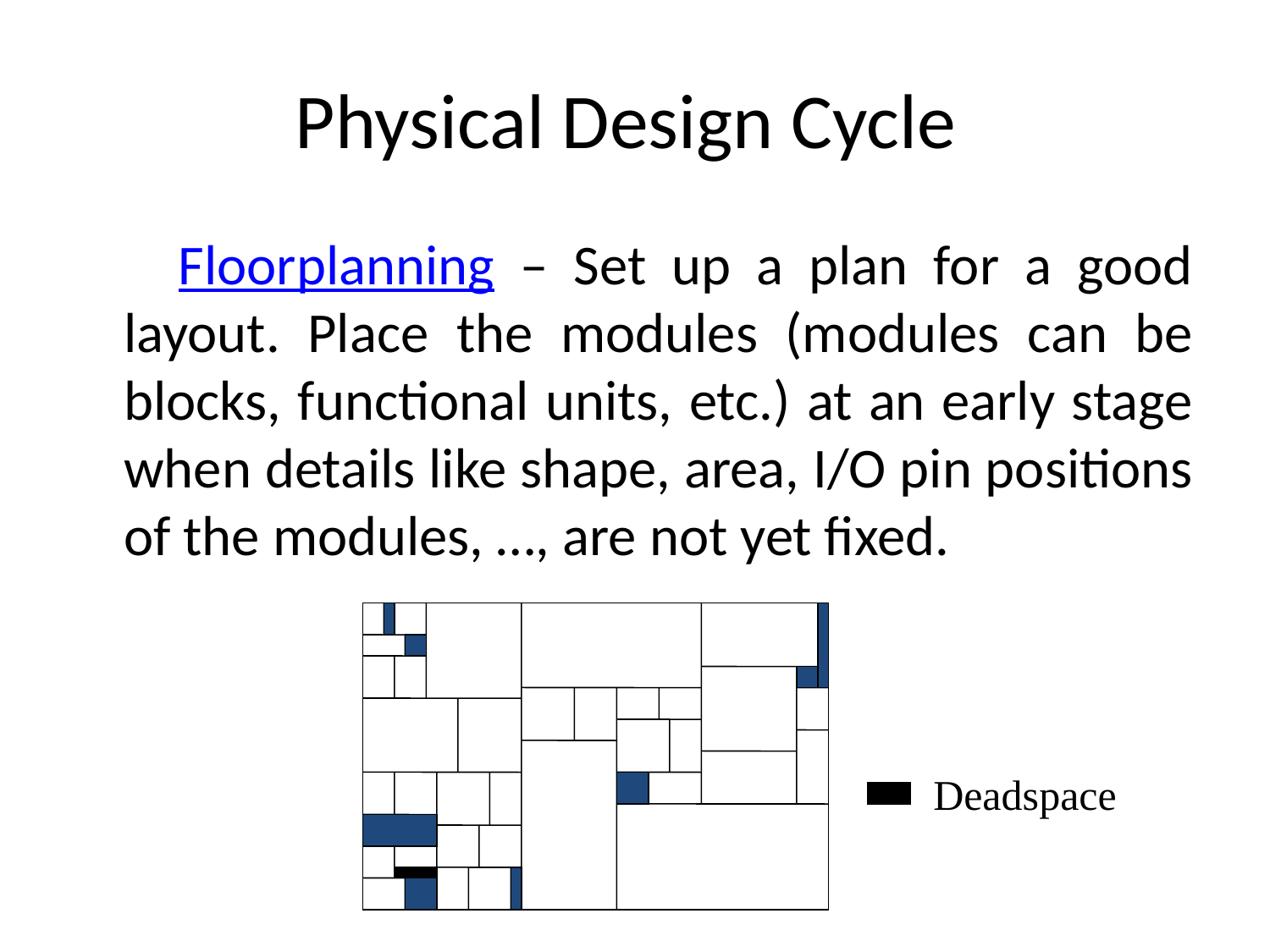

# Physical Design Cycle
    Floorplanning – Set up a plan for a good layout. Place the modules (modules can be blocks, functional units, etc.) at an early stage when details like shape, area, I/O pin positions of the modules, …, are not yet fixed.

Deadspace